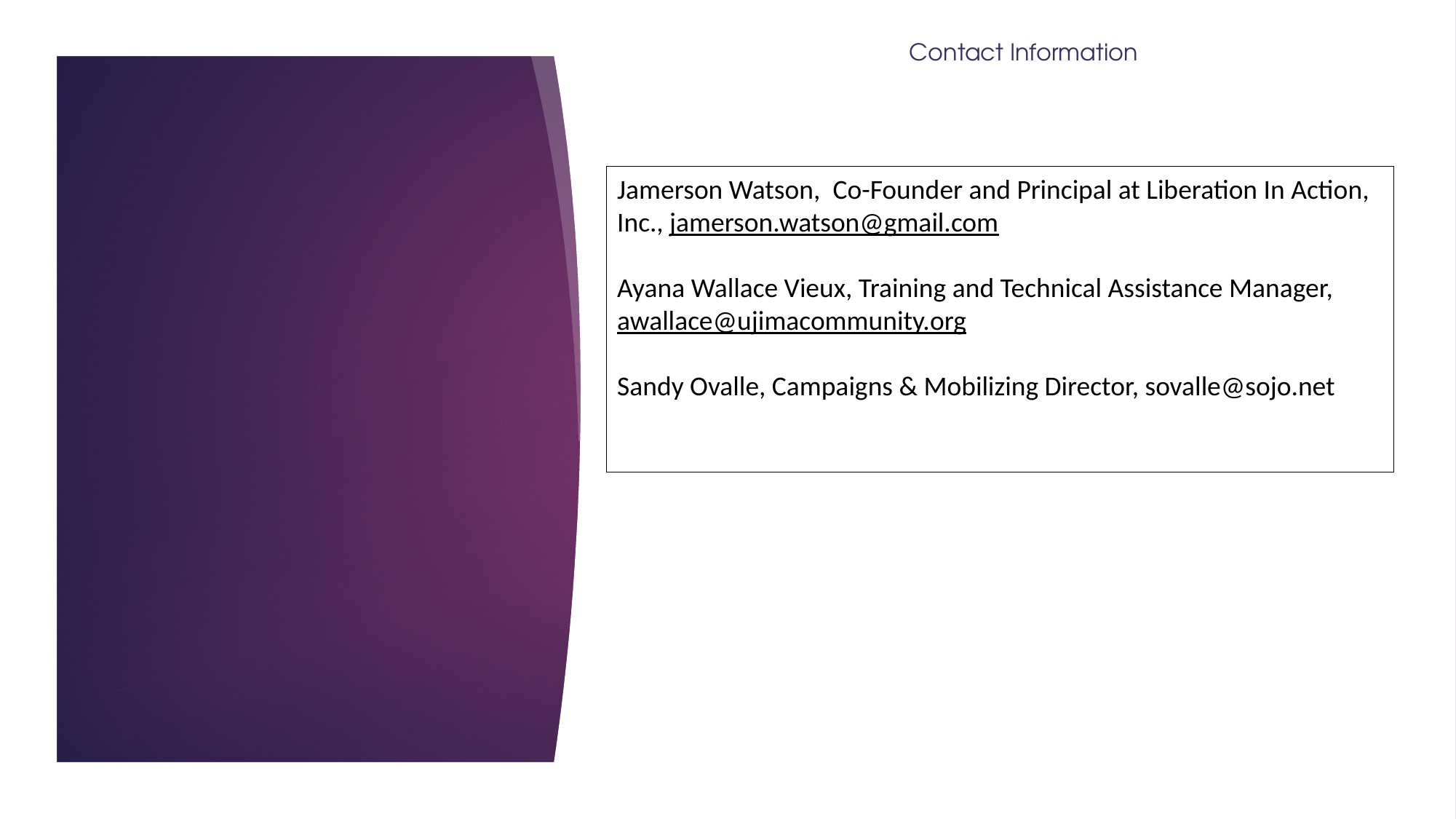

# Contact Information
Jamerson Watson,  Co-Founder and Principal at Liberation In Action, Inc., jamerson.watson@gmail.com

Ayana Wallace Vieux, Training and Technical Assistance Manager, awallace@ujimacommunity.org

Sandy Ovalle, Campaigns & Mobilizing Director, sovalle@sojo.net